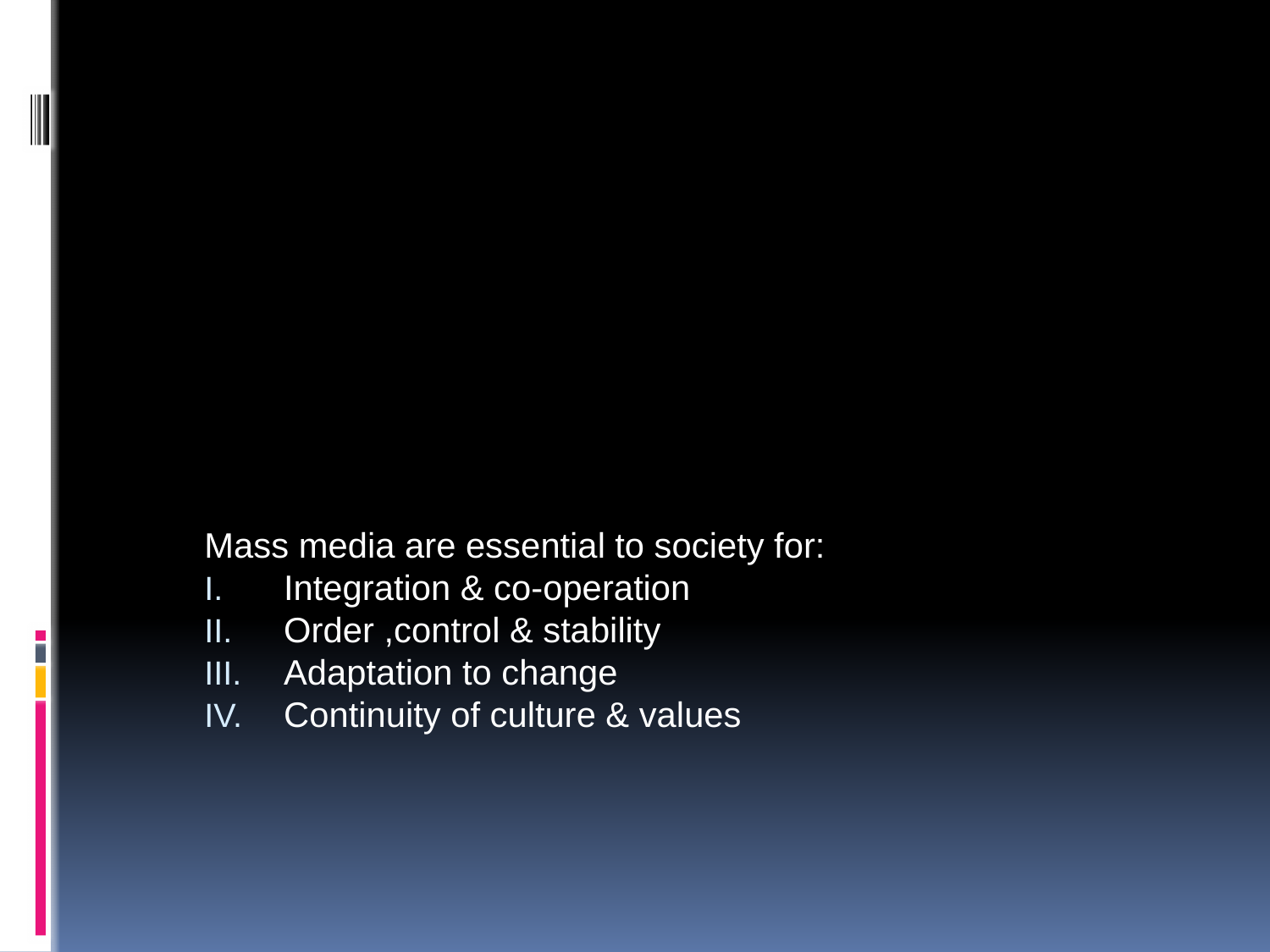

Mass media are essential to society for:
Integration & co-operation
Order ,control & stability
Adaptation to change
Continuity of culture & values